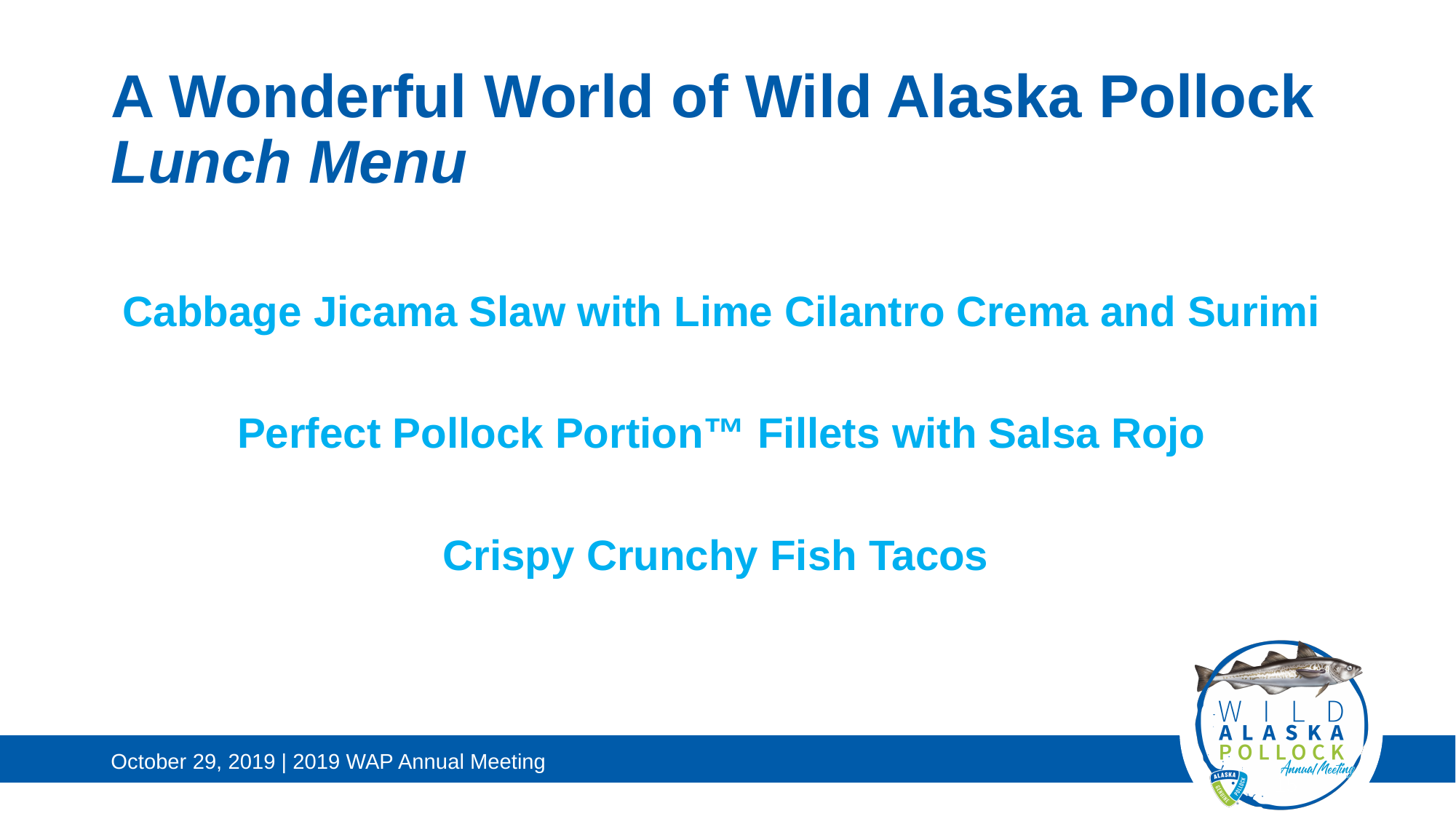

# A Wonderful World of Wild Alaska Pollock Lunch Menu

Cabbage Jicama Slaw with Lime Cilantro Crema and Surimi

Perfect Pollock Portion™ Fillets with Salsa Rojo

Crispy Crunchy Fish Tacos

October 29, 2019 | 2019 WAP Annual Meeting
15